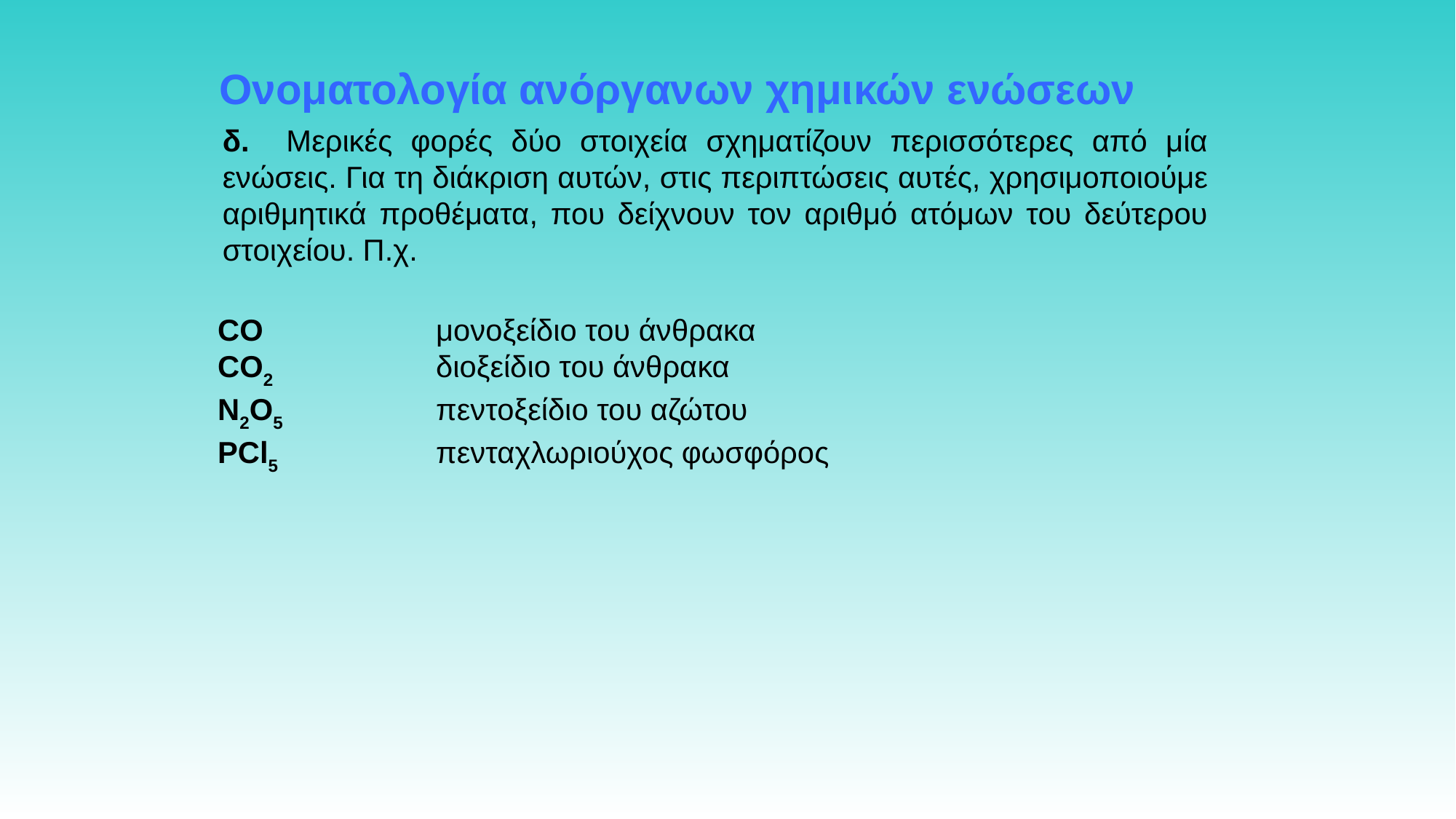

Ονοματολογία ανόργανων χημικών ενώσεων
δ.  Μερικές φορές δύο στοιχεία σχηματίζουν περισσότερες από μία ενώσεις. Για τη διάκριση αυτών, στις περιπτώσεις αυτές, χρησιμοποιούμε αριθμητικά προθέματα, που δείχνουν τον αριθμό ατόμων του δεύτερου στοιχείου. Π.χ.
CO     		μονοξείδιο του άνθρακα
CO2    		διοξείδιο του άνθρακα
Ν2Ο5 		πεντοξείδιο του αζώτου
PCl5 		πενταχλωριούχος φωσφόρος